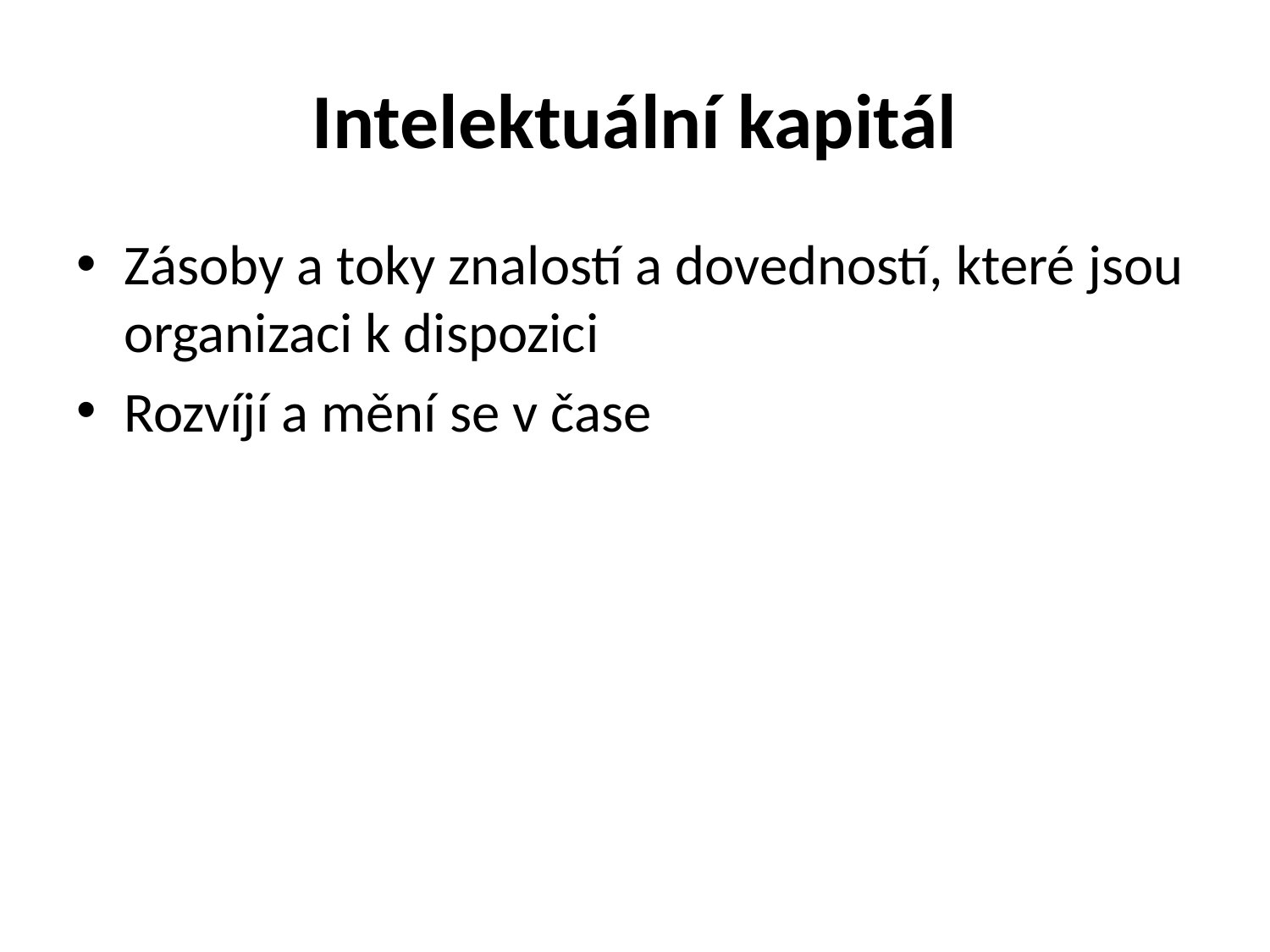

# Intelektuální kapitál
Zásoby a toky znalostí a dovedností, které jsou organizaci k dispozici
Rozvíjí a mění se v čase